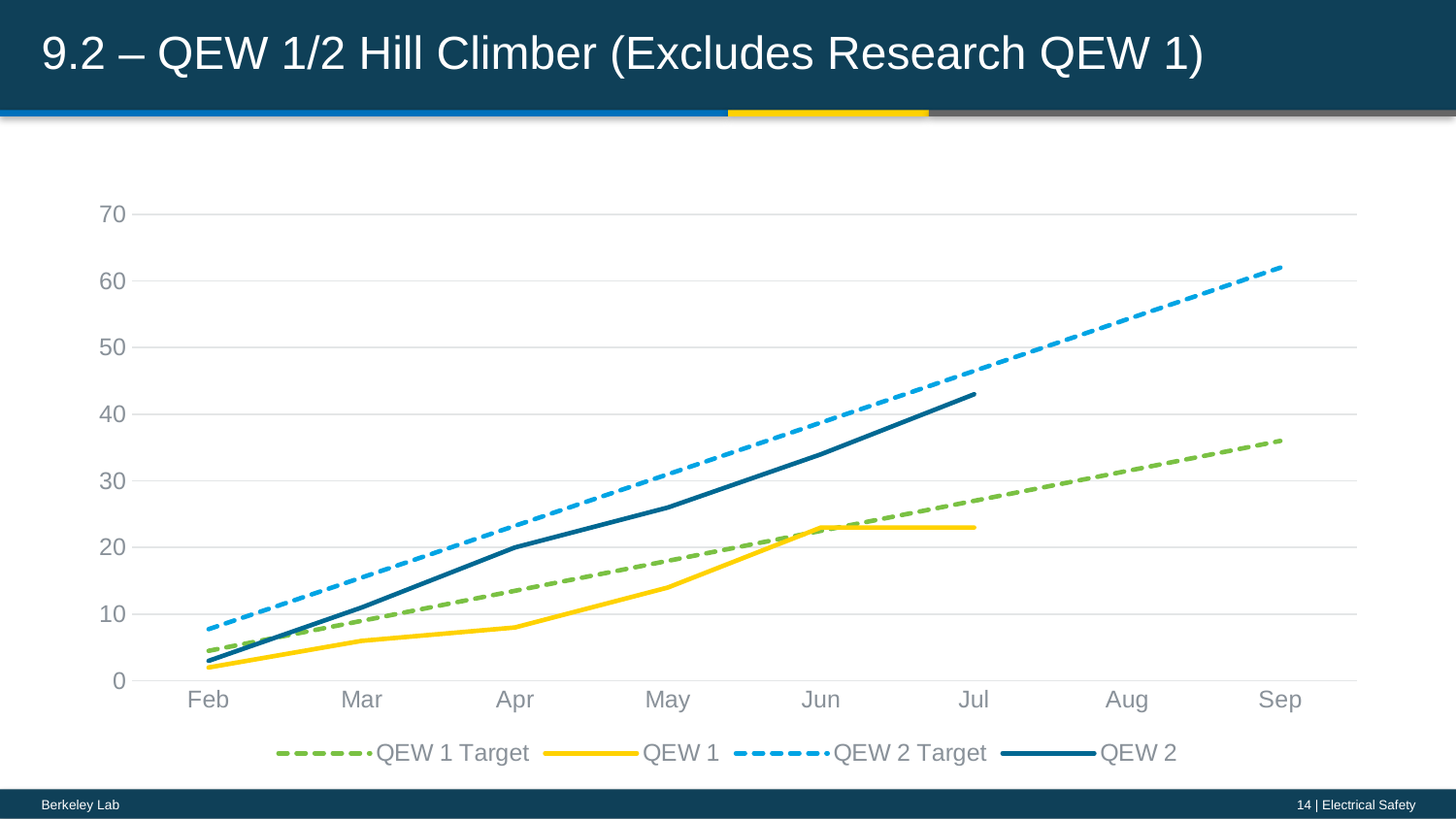

# 9.2 – QEW 1/2 Hill Climber (Excludes Research QEW 1)

### Chart

| Category | QEW 1 Target | QEW 1 | QEW 2 Target | QEW 2 |
|---|---|---|---|---|
| Feb | 4.5 | 2.0 | 7.75 | 3.0 |
| Mar | 9.0 | 6.0 | 15.5 | 11.0 |
| Apr | 13.5 | 8.0 | 23.25 | 20.0 |
| May | 18.0 | 14.0 | 31.0 | 26.0 |
| Jun | 22.5 | 23.0 | 38.75 | 34.0 |
| Jul | 27.0 | 23.0 | 46.5 | 43.0 |
| Aug | 31.5 | None | 54.25 | None |
| Sep | 36.0 | None | 62.0 | None |